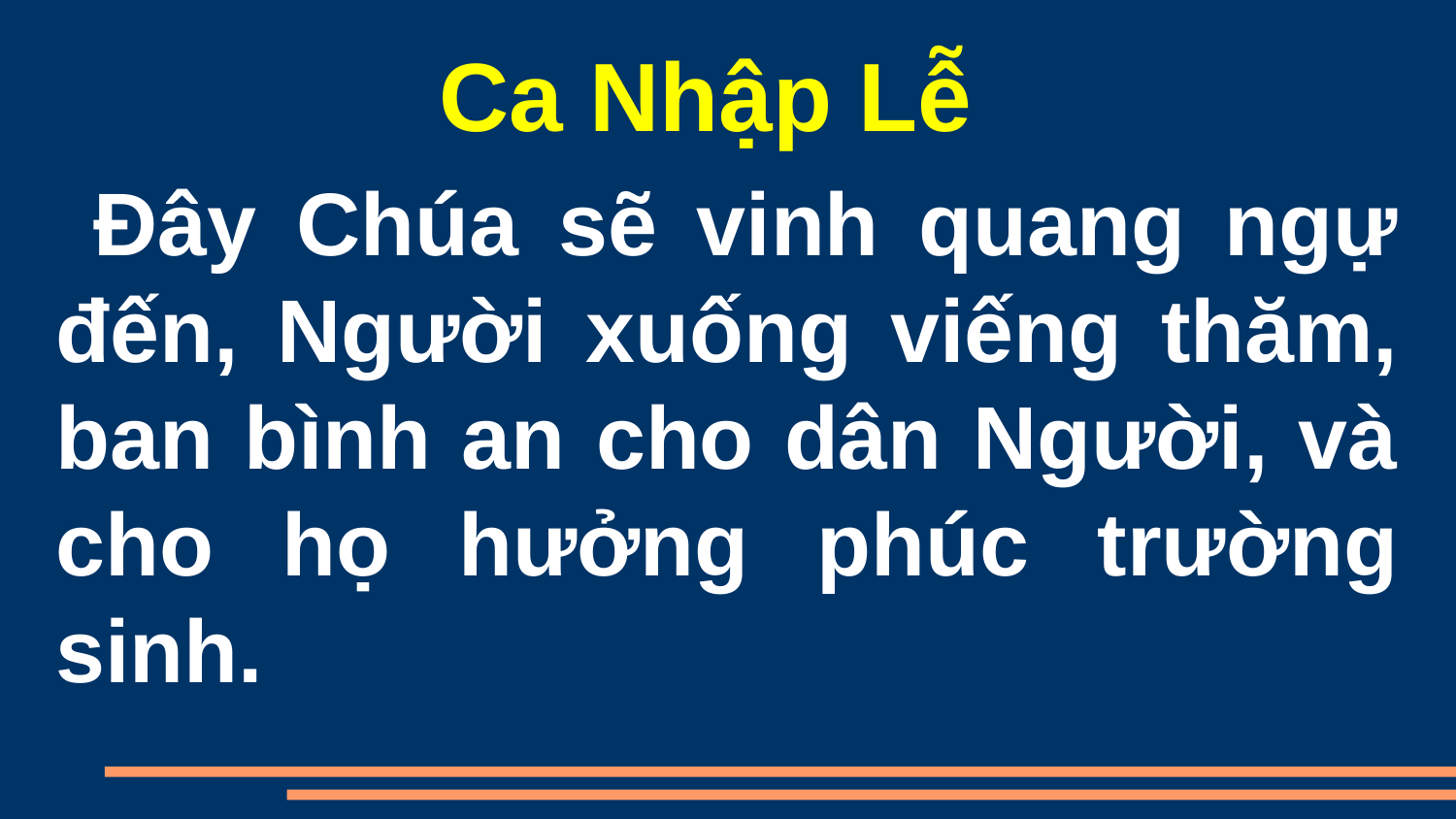

Ca Nhập Lễ
 Đây Chúa sẽ vinh quang ngự đến, Người xuống viếng thăm, ban bình an cho dân Người, và cho họ hưởng phúc trường sinh.